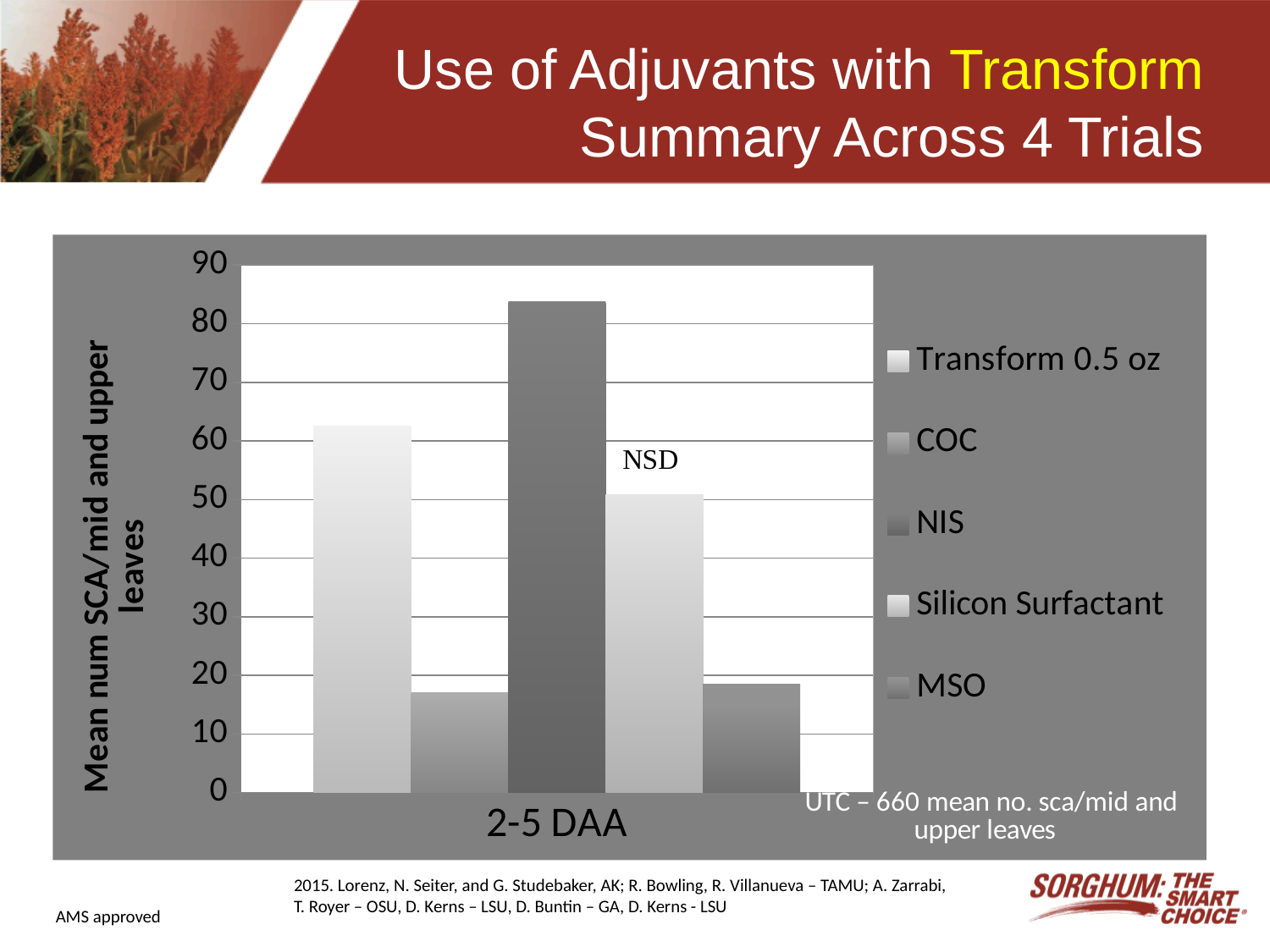

# Use of Adjuvants with Transform Summary Across 4 Trials

### Chart

| Category | Transform 0.5 oz | COC | NIS | Silicon Surfactant | MSO |
|---|---|---|---|---|---|
| 2-5 DAA | 62.51 | 17.079999999999988 | 83.73 | 50.8 | 18.43 |
2015. Lorenz, N. Seiter, and G. Studebaker, AK; R. Bowling, R. Villanueva – TAMU; A. Zarrabi,
T. Royer – OSU, D. Kerns – LSU, D. Buntin – GA, D. Kerns - LSU
AMS approved